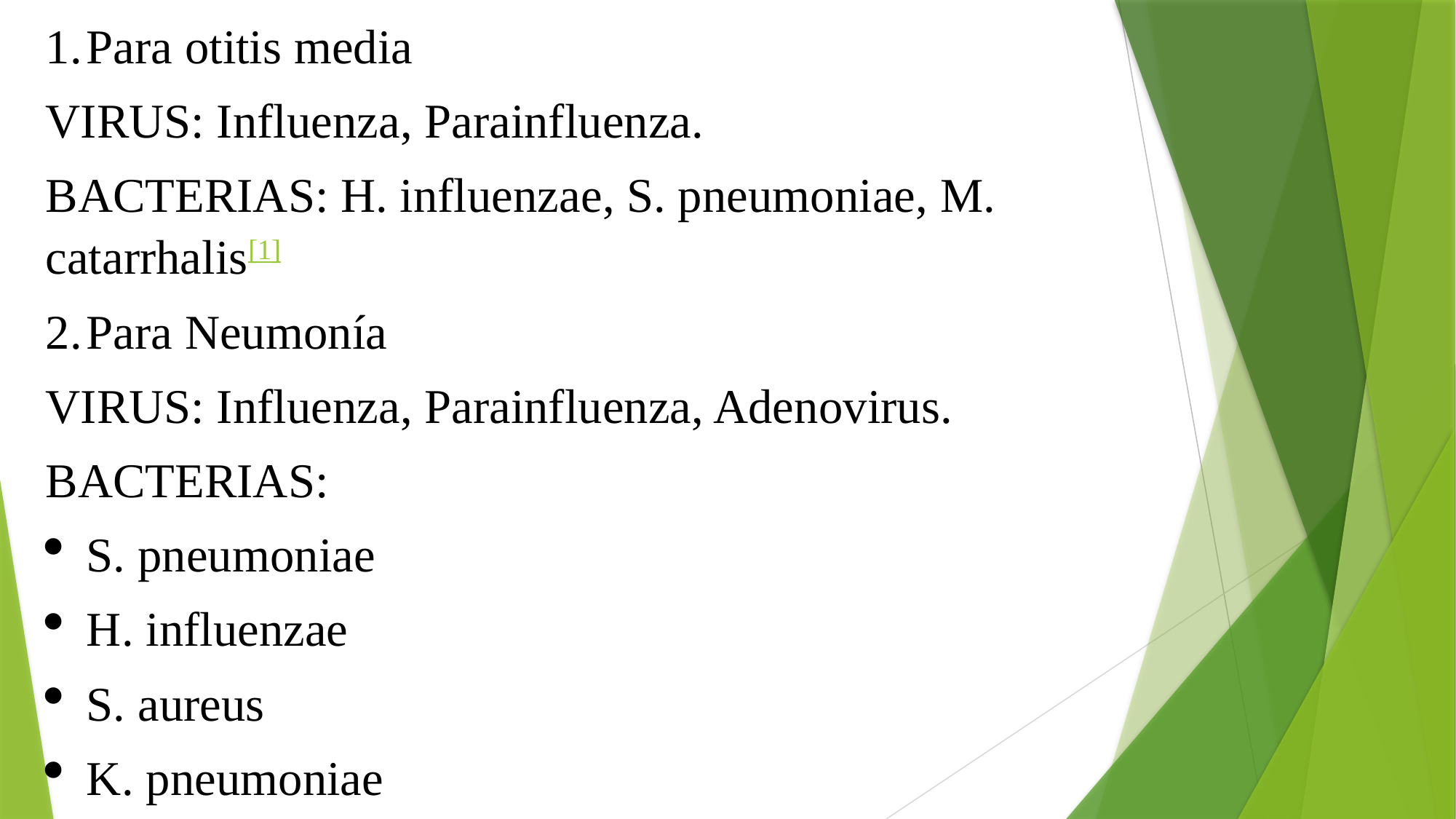

Para otitis media
VIRUS: Influenza, Parainfluenza.
BACTERIAS: H. influenzae, S. pneumoniae, M. catarrhalis[1]
Para Neumonía
VIRUS: Influenza, Parainfluenza, Adenovirus.
BACTERIAS:
S. pneumoniae
H. influenzae
S. aureus
K. pneumoniae